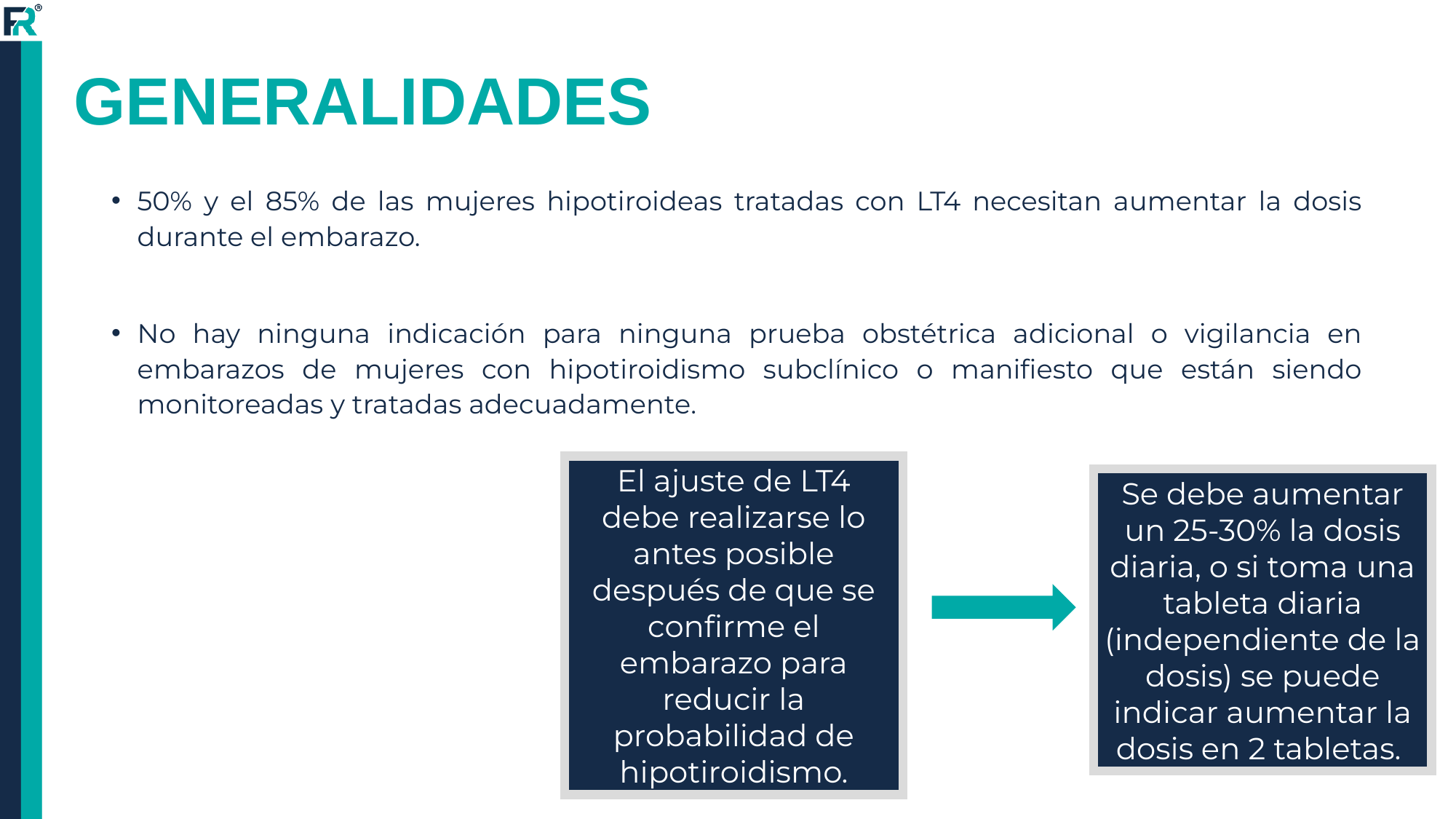

# GENERALIDADES
50% y el 85% de las mujeres hipotiroideas tratadas con LT4 necesitan aumentar la dosis durante el embarazo.

No hay ninguna indicación para ninguna prueba obstétrica adicional o vigilancia en embarazos de mujeres con hipotiroidismo subclínico o manifiesto que están siendo monitoreadas y tratadas adecuadamente.
El ajuste de LT4 debe realizarse lo antes posible después de que se confirme el embarazo para reducir la probabilidad de hipotiroidismo.
Se debe aumentar un 25-30% la dosis diaria, o si toma una tableta diaria (independiente de la dosis) se puede indicar aumentar la dosis en 2 tabletas.